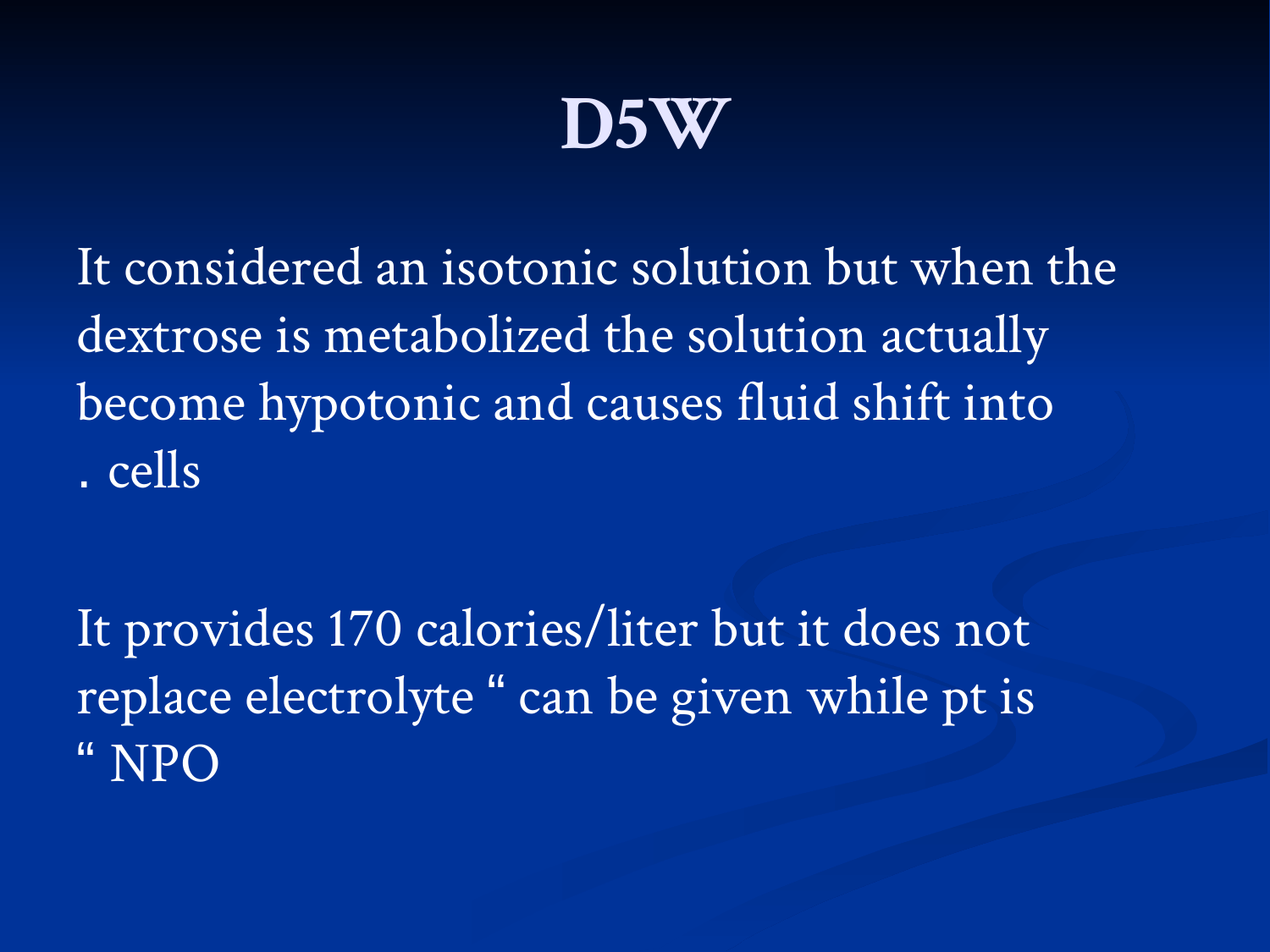

# D5W
It considered an isotonic solution but when the dextrose is metabolized the solution actually become hypotonic and causes fluid shift into cells .

It provides 170 calories/liter but it does not replace electrolyte “ can be given while pt is NPO “